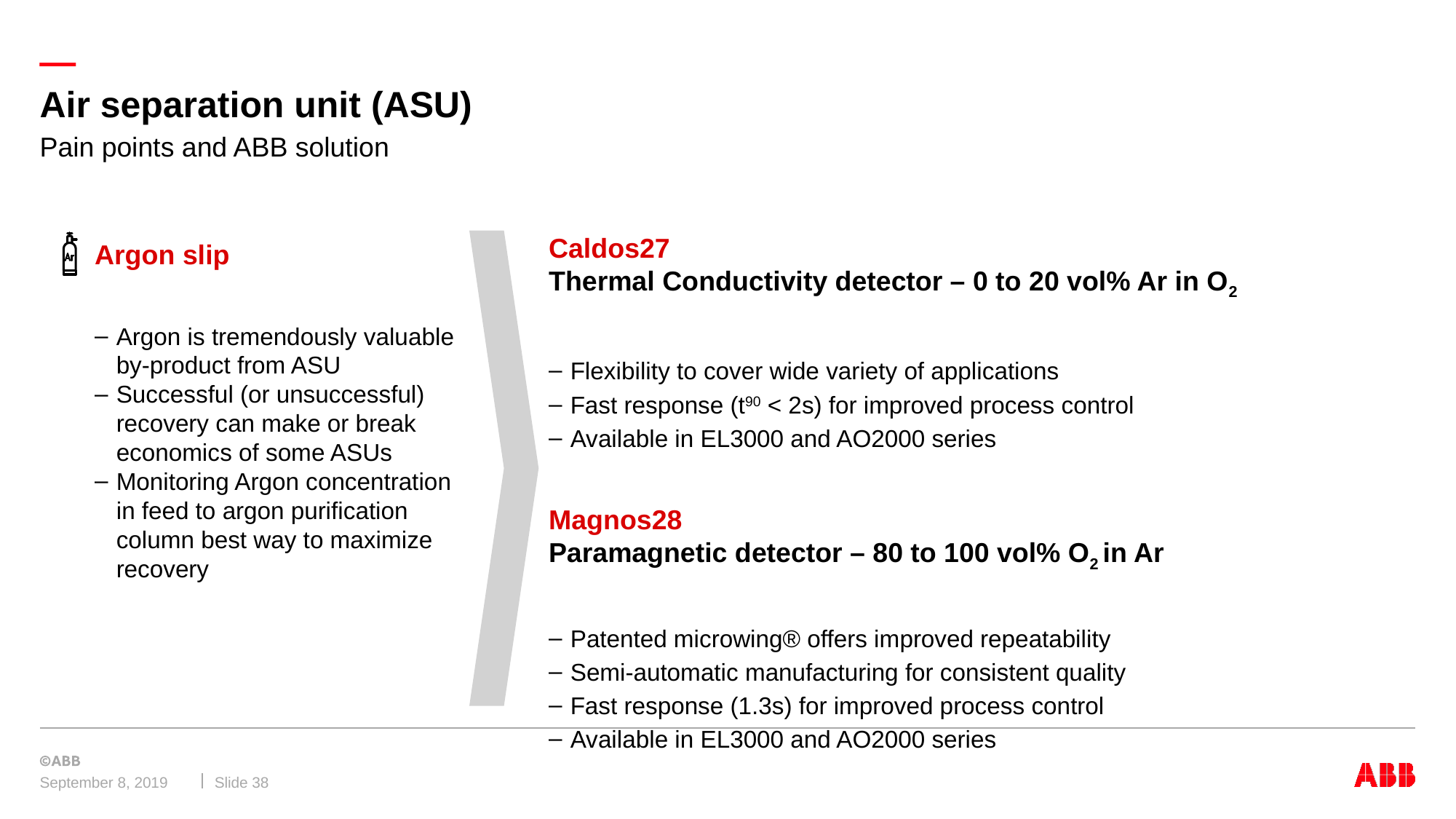

# Air separation unit (ASU)
Pain points and ABB solution
Caldos27
Thermal Conductivity detector – 0 to 20 vol% Ar in O2

Flexibility to cover wide variety of applications
Fast response (t90 < 2s) for improved process control
Available in EL3000 and AO2000 series

Magnos28
Paramagnetic detector – 80 to 100 vol% O2 in Ar

Patented microwing® offers improved repeatability
Semi-automatic manufacturing for consistent quality
Fast response (1.3s) for improved process control
Available in EL3000 and AO2000 series

Argon slip

Argon is tremendously valuable by-product from ASU
Successful (or unsuccessful) recovery can make or break economics of some ASUs
Monitoring Argon concentration in feed to argon purification column best way to maximize recovery

Slide 38
September 8, 2019